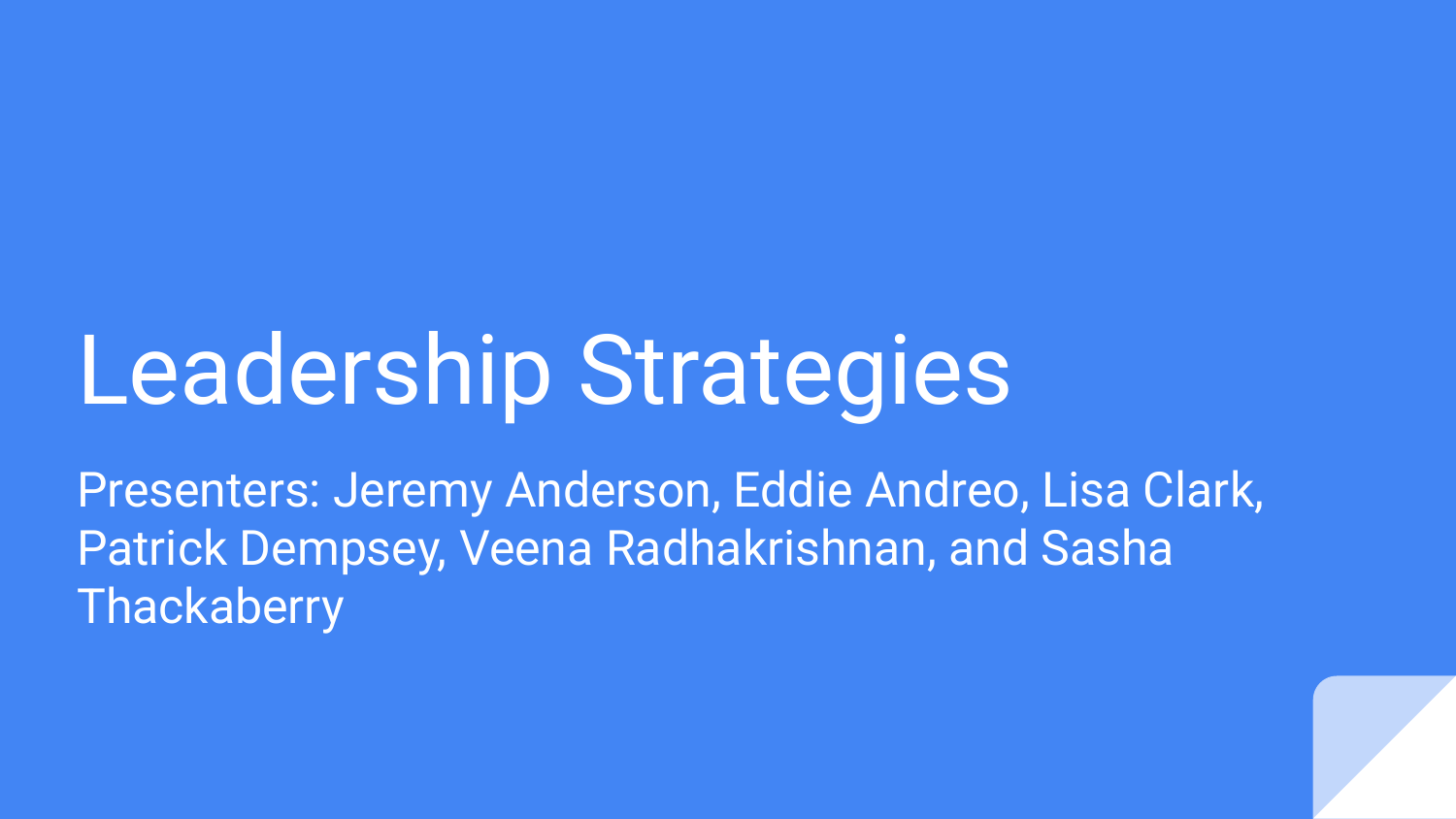

# Leadership Strategies
Presenters: Jeremy Anderson, Eddie Andreo, Lisa Clark, Patrick Dempsey, Veena Radhakrishnan, and Sasha Thackaberry